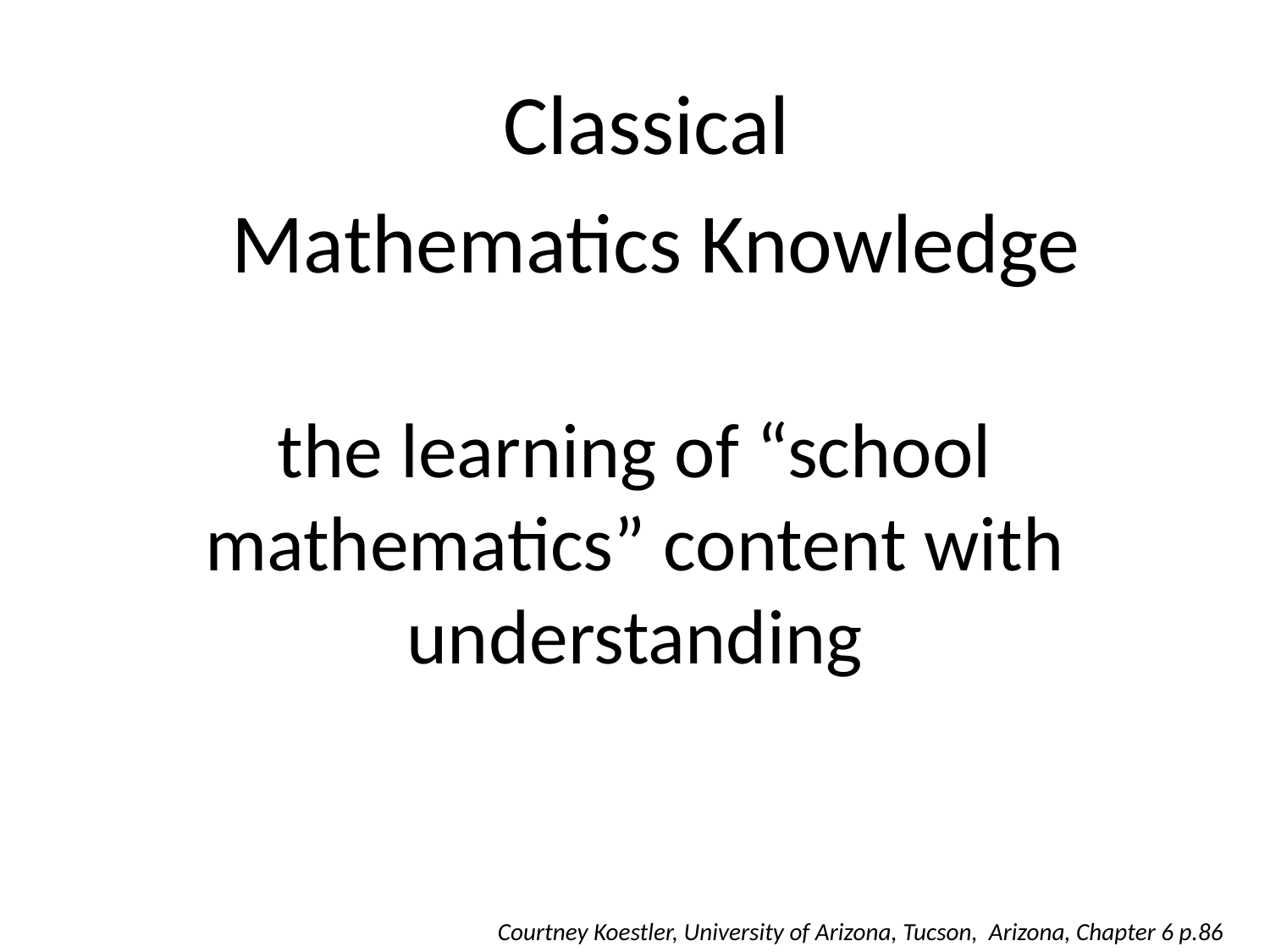

Classical
Mathematics Knowledge
# the learning of “school mathematics” content with understanding
Courtney Koestler, University of Arizona, Tucson,  Arizona, Chapter 6 p.86